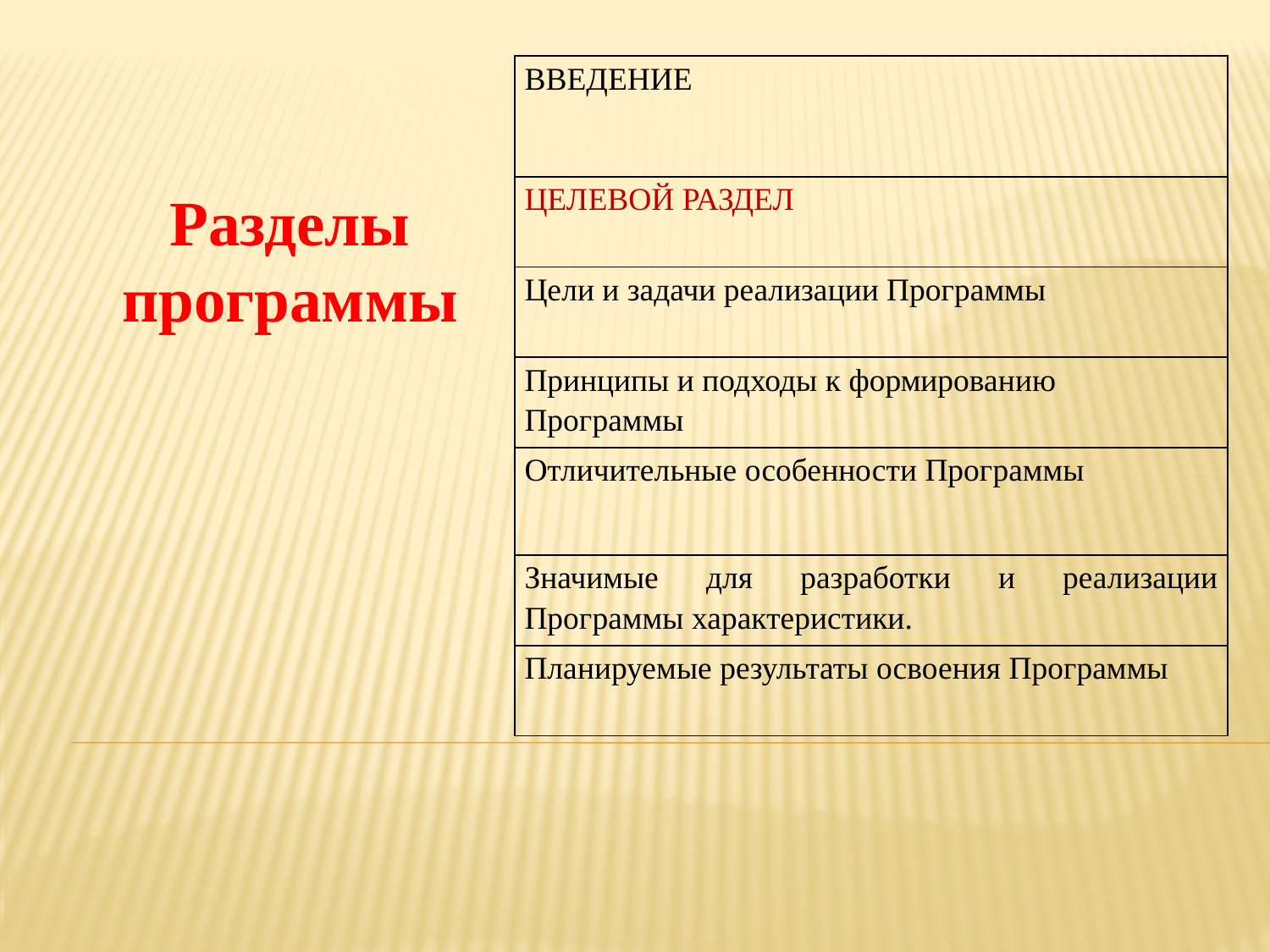

| ВВЕДЕНИЕ |
| --- |
| ЦЕЛЕВОЙ РАЗДЕЛ |
| Цели и задачи реализации Программы |
| Принципы и подходы к формированию Программы |
| Отличительные особенности Программы |
| Значимые для разработки и реализации Программы характеристики. |
| Планируемые результаты освоения Программы |
Разделы программы